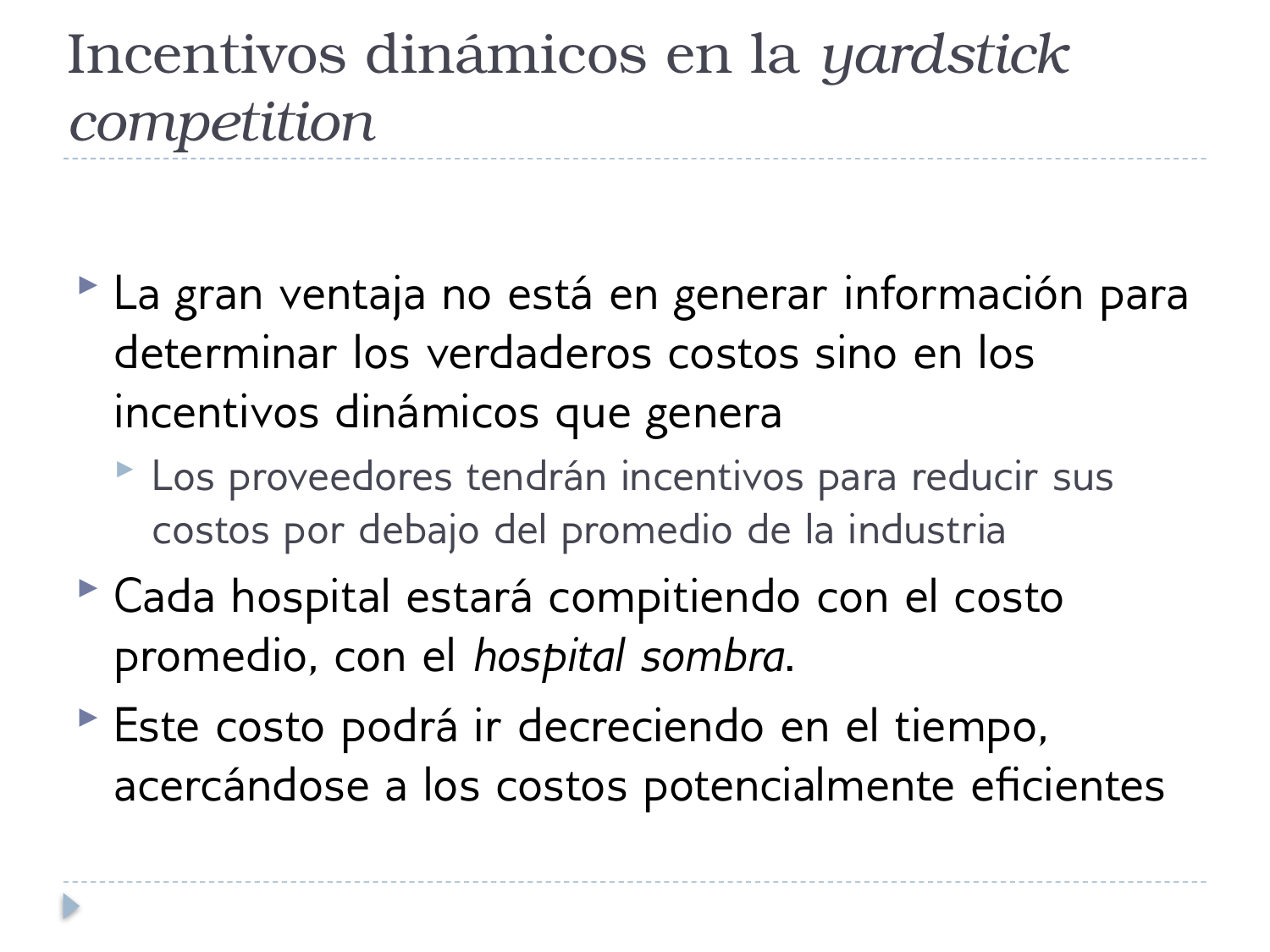

# Incentivos dinámicos en la yardstick competition
La gran ventaja no está en generar información para determinar los verdaderos costos sino en los incentivos dinámicos que genera
Los proveedores tendrán incentivos para reducir sus costos por debajo del promedio de la industria
Cada hospital estará compitiendo con el costo promedio, con el hospital sombra.
Este costo podrá ir decreciendo en el tiempo, acercándose a los costos potencialmente eficientes